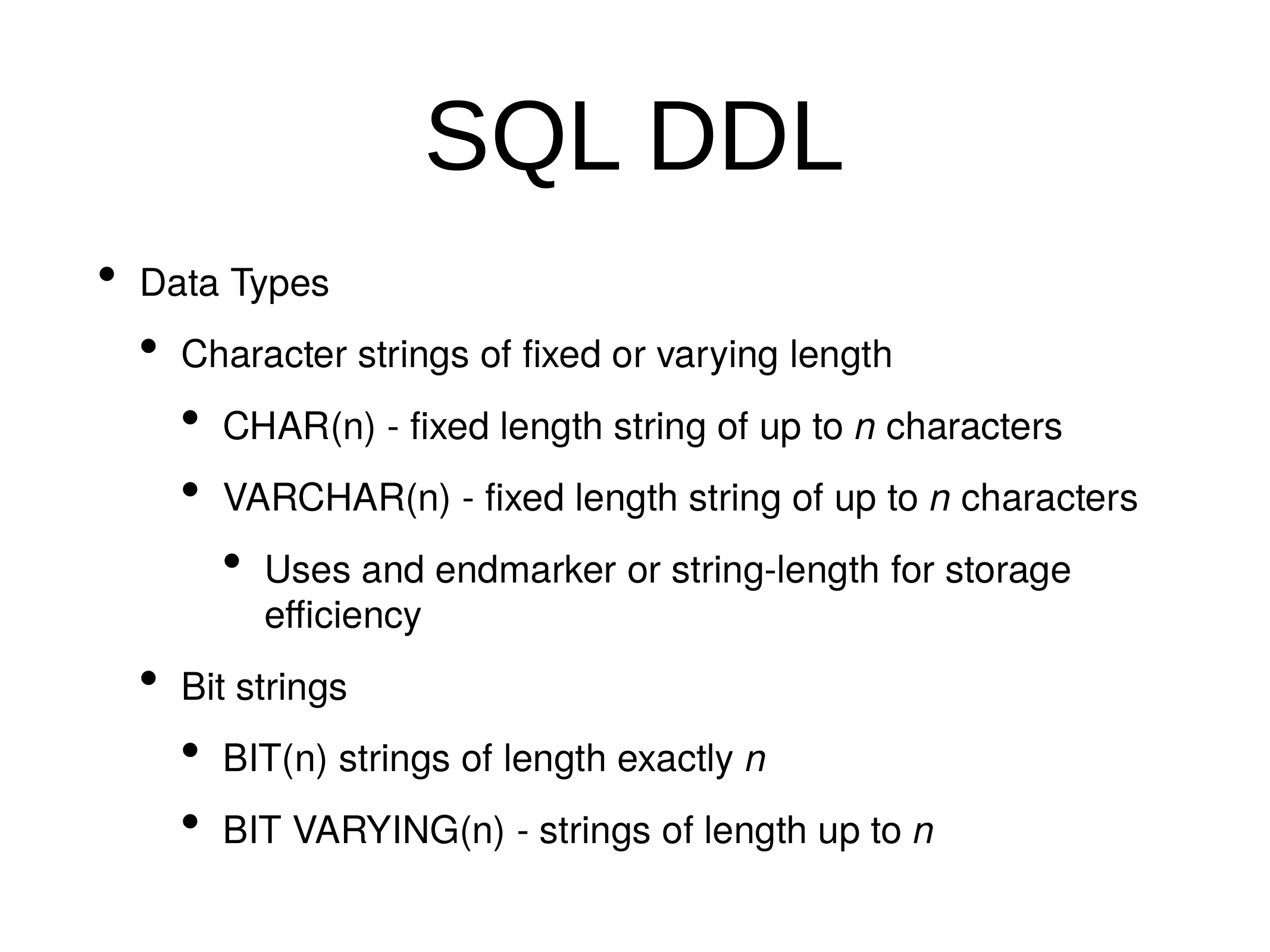

# SQL DDL
Data Types
Character strings of fixed or varying length
CHAR(n) - fixed length string of up to n characters
VARCHAR(n) - fixed length string of up to n characters
Uses and endmarker or string-length for storage efficiency
Bit strings
BIT(n) strings of length exactly n
BIT VARYING(n) - strings of length up to n